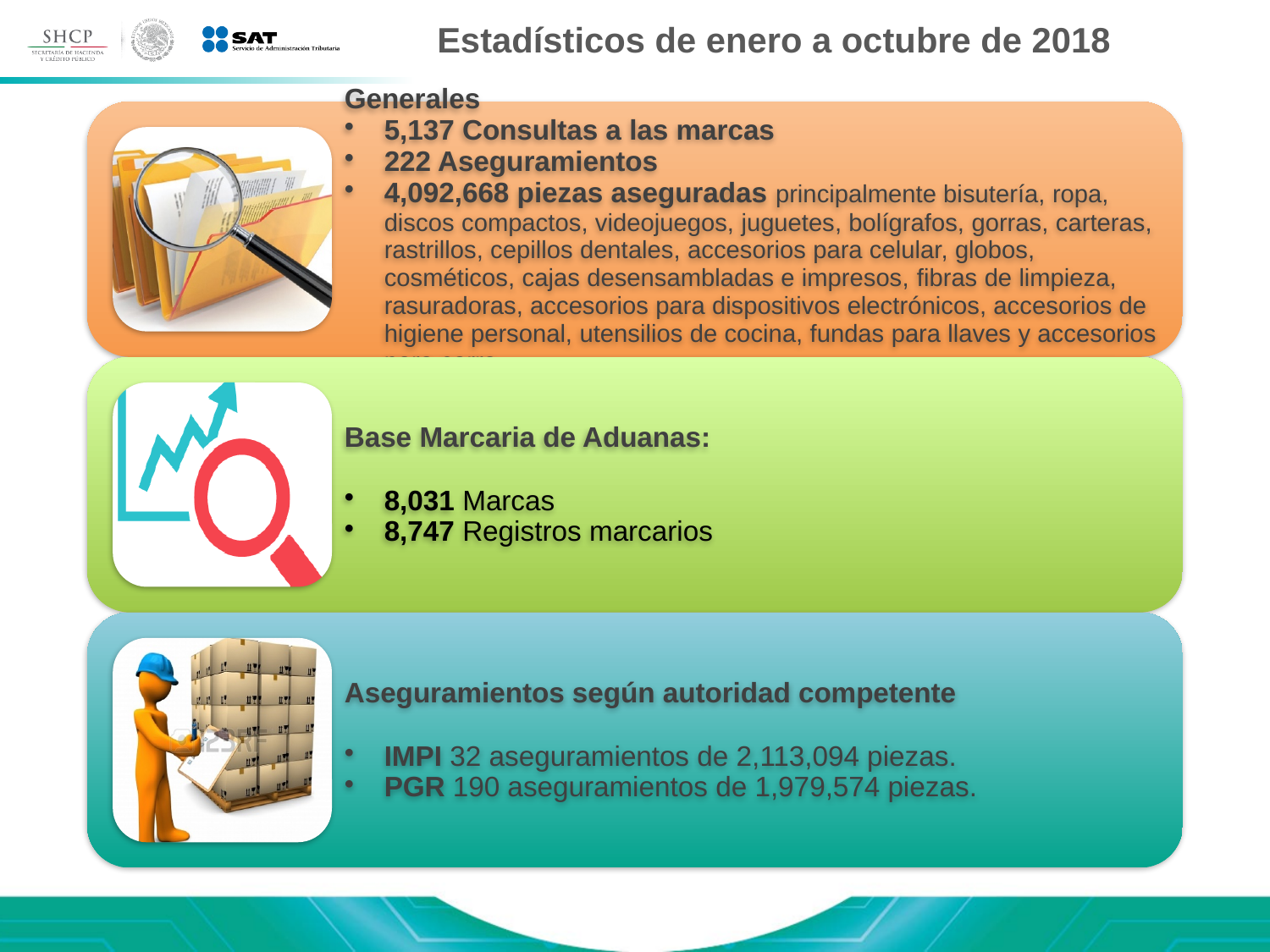

# Estadísticos de enero a octubre de 2018
Base Marcaria de Aduanas:
8,031 Marcas
8,747 Registros marcarios
Generales
5,137 Consultas a las marcas
222 Aseguramientos
Aseguramientos según autoridad competente
4,092,668 piezas aseguradas principalmente bisutería, ropa, discos compactos, videojuegos, juguetes, bolígrafos, gorras, carteras, rastrillos, cepillos dentales, accesorios para celular, globos, cosméticos, cajas desensambladas e impresos, fibras de limpieza, rasuradoras, accesorios para dispositivos electrónicos, accesorios de higiene personal, utensilios de cocina, fundas para llaves y accesorios para carro.
PGR 190 aseguramientos de 1,979,574 piezas.
IMPI 32 aseguramientos de 2,113,094 piezas.